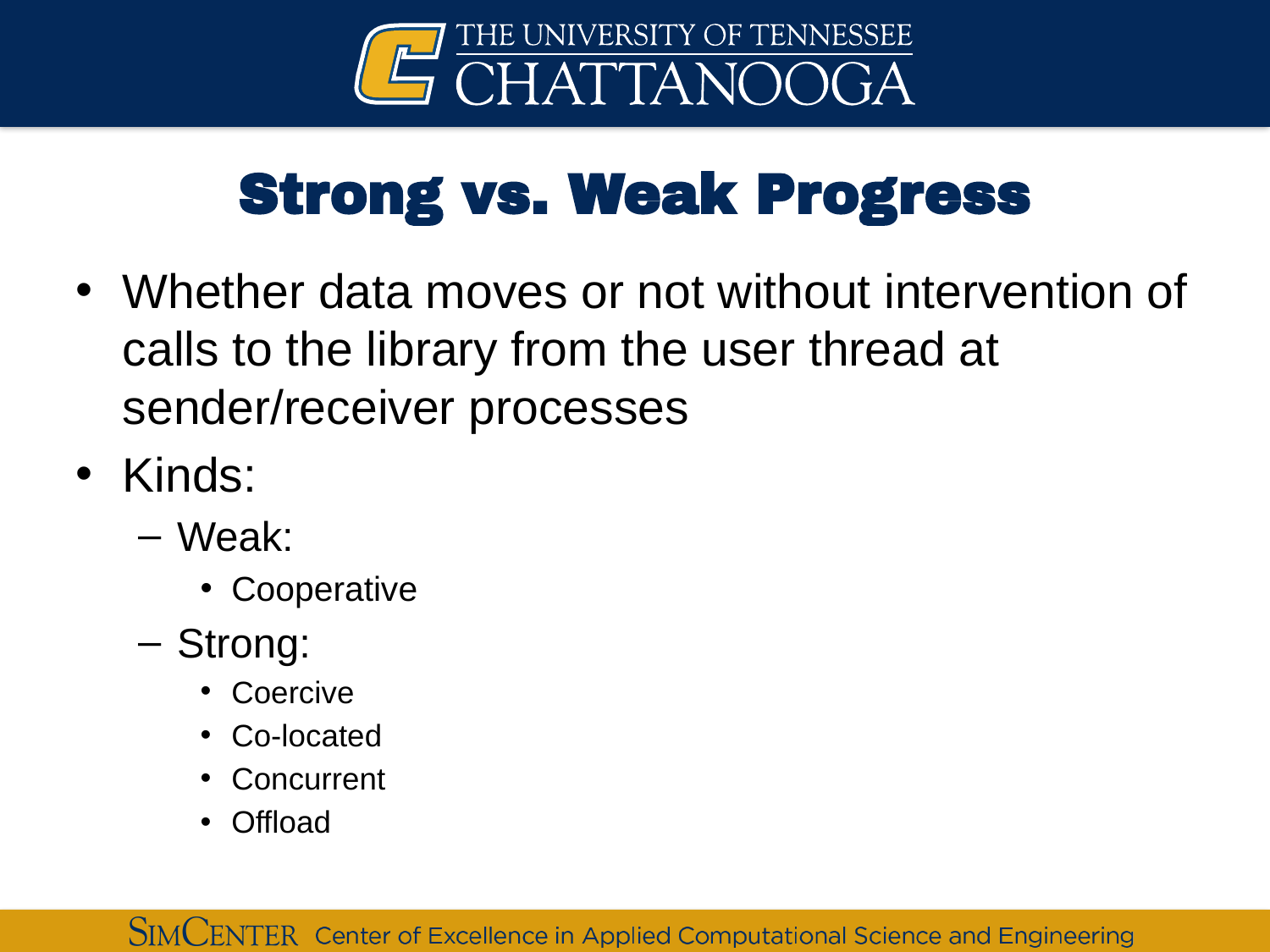

# Strong vs. Weak Progress
Whether data moves or not without intervention of calls to the library from the user thread at sender/receiver processes
Kinds:
Weak:
Cooperative
Strong:
Coercive
Co-located
Concurrent
Offload